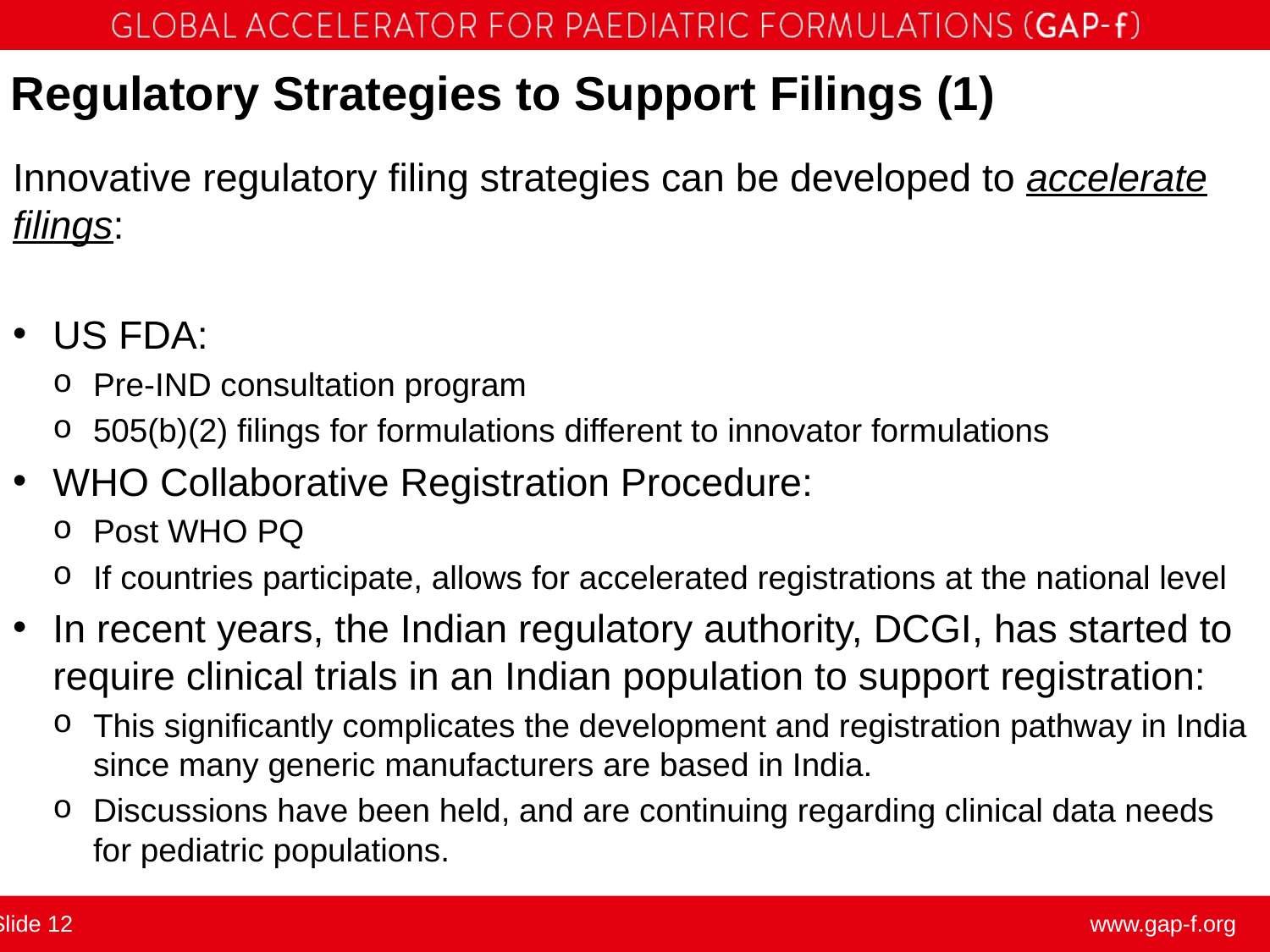

# Regulatory Strategies to Support Filings (1)
Innovative regulatory filing strategies can be developed to accelerate filings:

US FDA:
Pre-IND consultation program
505(b)(2) filings for formulations different to innovator formulations
WHO Collaborative Registration Procedure:
Post WHO PQ
If countries participate, allows for accelerated registrations at the national level
In recent years, the Indian regulatory authority, DCGI, has started to require clinical trials in an Indian population to support registration:
This significantly complicates the development and registration pathway in India since many generic manufacturers are based in India.
Discussions have been held, and are continuing regarding clinical data needs for pediatric populations.